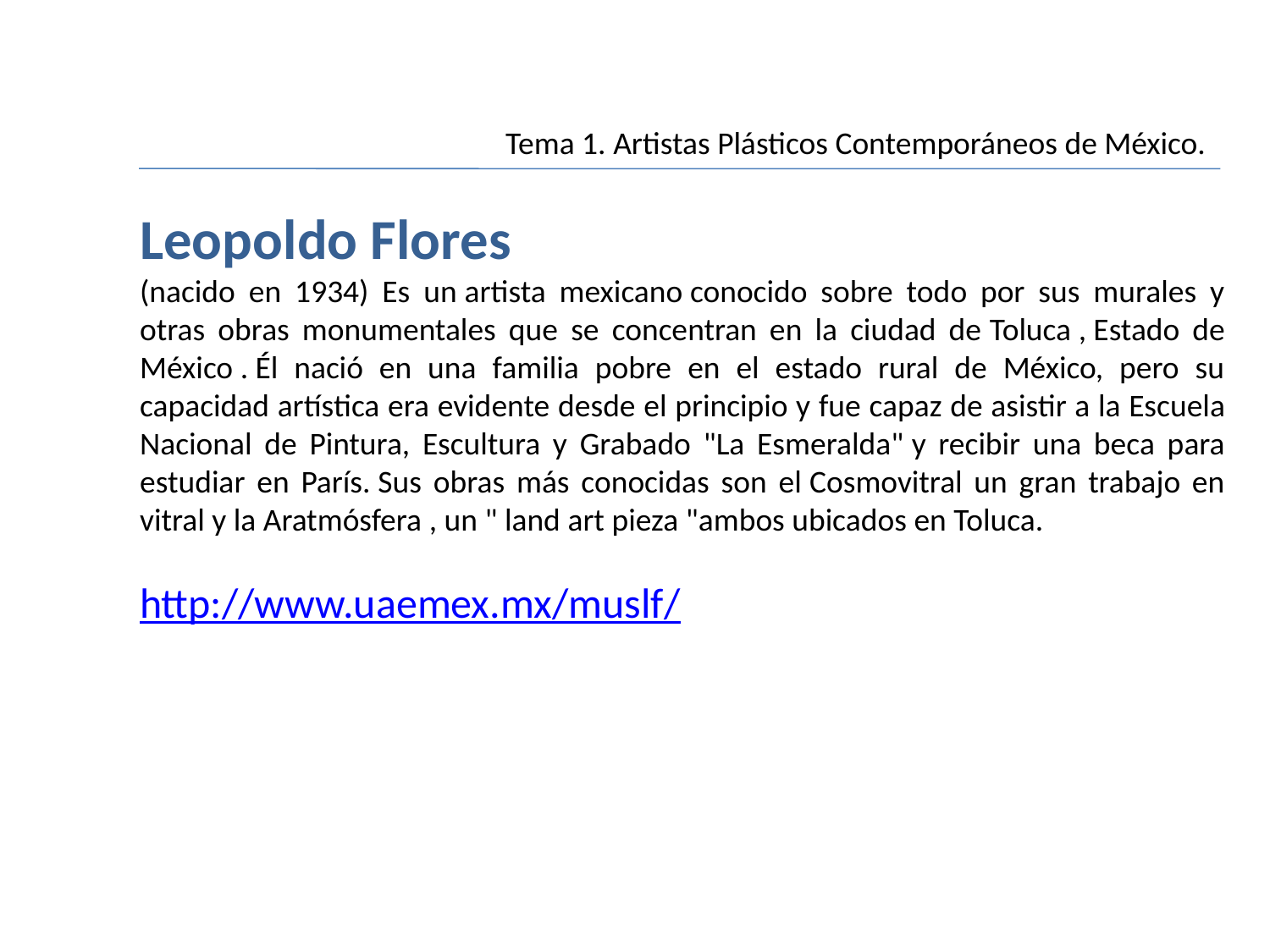

Tema 1. Artistas Plásticos Contemporáneos de México.
Leopoldo Flores
(nacido en 1934) Es un artista mexicano conocido sobre todo por sus murales y otras obras monumentales que se concentran en la ciudad de Toluca , Estado de México . Él nació en una familia pobre en el estado rural de México, pero su capacidad artística era evidente desde el principio y fue capaz de asistir a la Escuela Nacional de Pintura, Escultura y Grabado "La Esmeralda" y recibir una beca para estudiar en París. Sus obras más conocidas son el Cosmovitral un gran trabajo en vitral y la Aratmósfera , un " land art pieza "ambos ubicados en Toluca.

http://www.uaemex.mx/muslf/